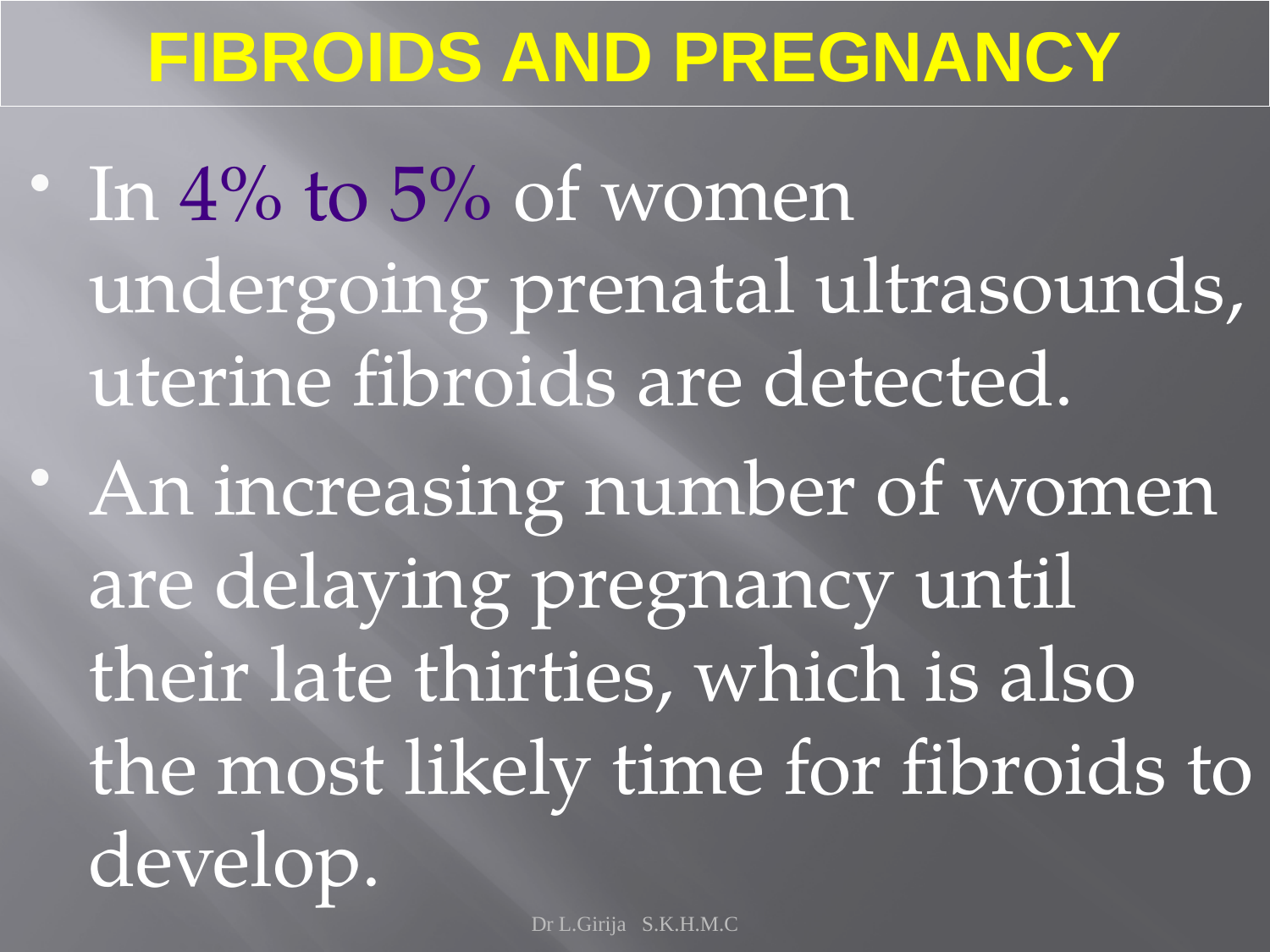

# FIBROIDS AND PREGNANCY
In 4% to 5% of women undergoing prenatal ultrasounds, uterine fibroids are detected.
An increasing number of women are delaying pregnancy until their late thirties, which is also the most likely time for fibroids to develop.
Dr L.Girija   S.K.H.M.C